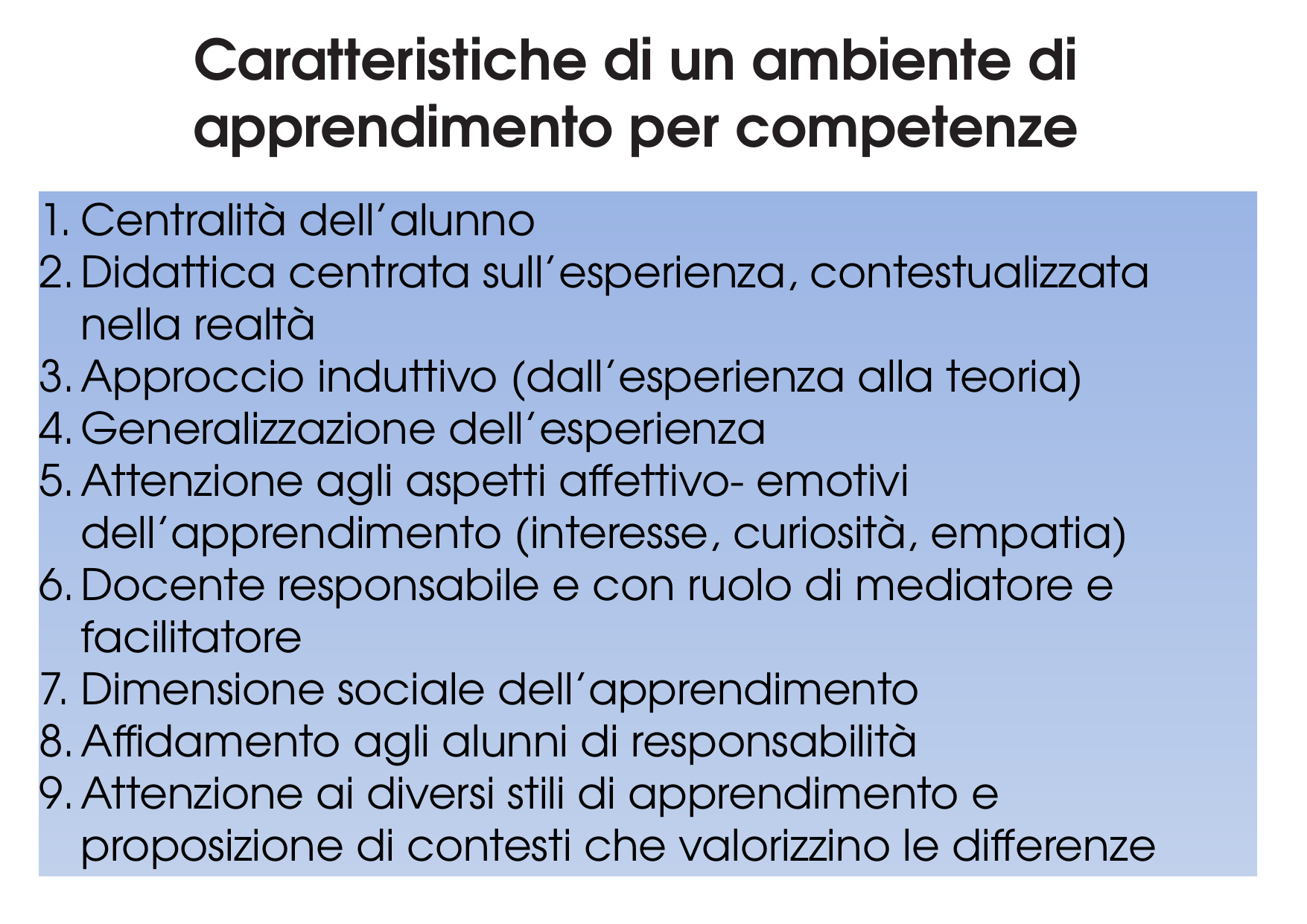

# Caratteristiche di un ambiente di apprendimento per competenze
Centralità dell’alunno
Didattica centrata sull’esperienza, contestualizzata nella realtà
Approccio induttivo (dall’esperienza alla teoria)
Generalizzazione dell’esperienza
Attenzione agli aspetti affettivo- emotivi dell’apprendimento (interesse, curiosità, empatia)
Docente responsabile e con ruolo di mediatore e facilitatore
Dimensione sociale dell’apprendimento
Affidamento agli alunni di responsabilità
Attenzione ai diversi stili di apprendimento e proposizione di contesti che valorizzino le differenze